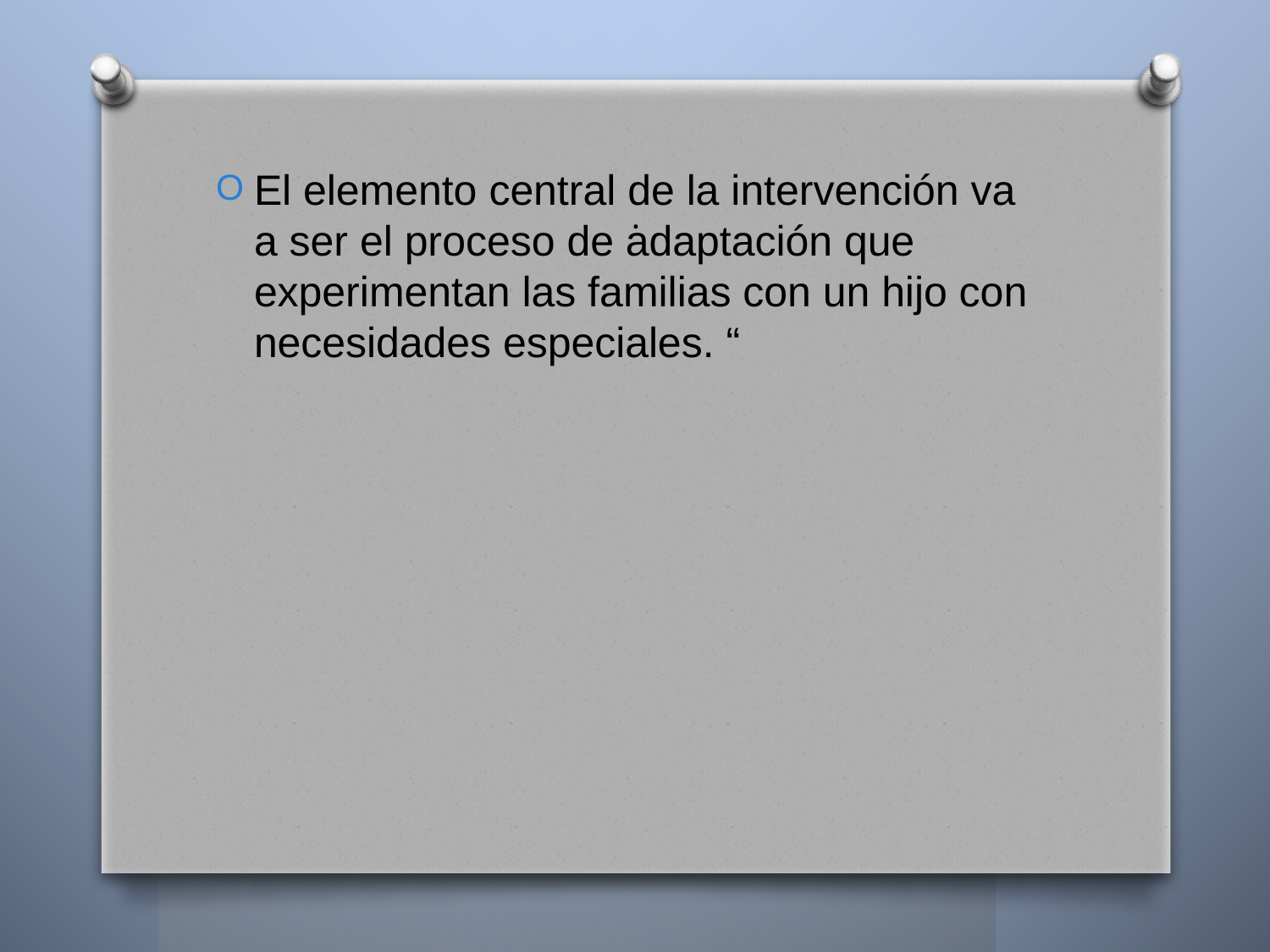

# .
El elemento central de la intervención va a ser el proceso de adaptación que experimentan las familias con un hijo con necesidades especiales. “